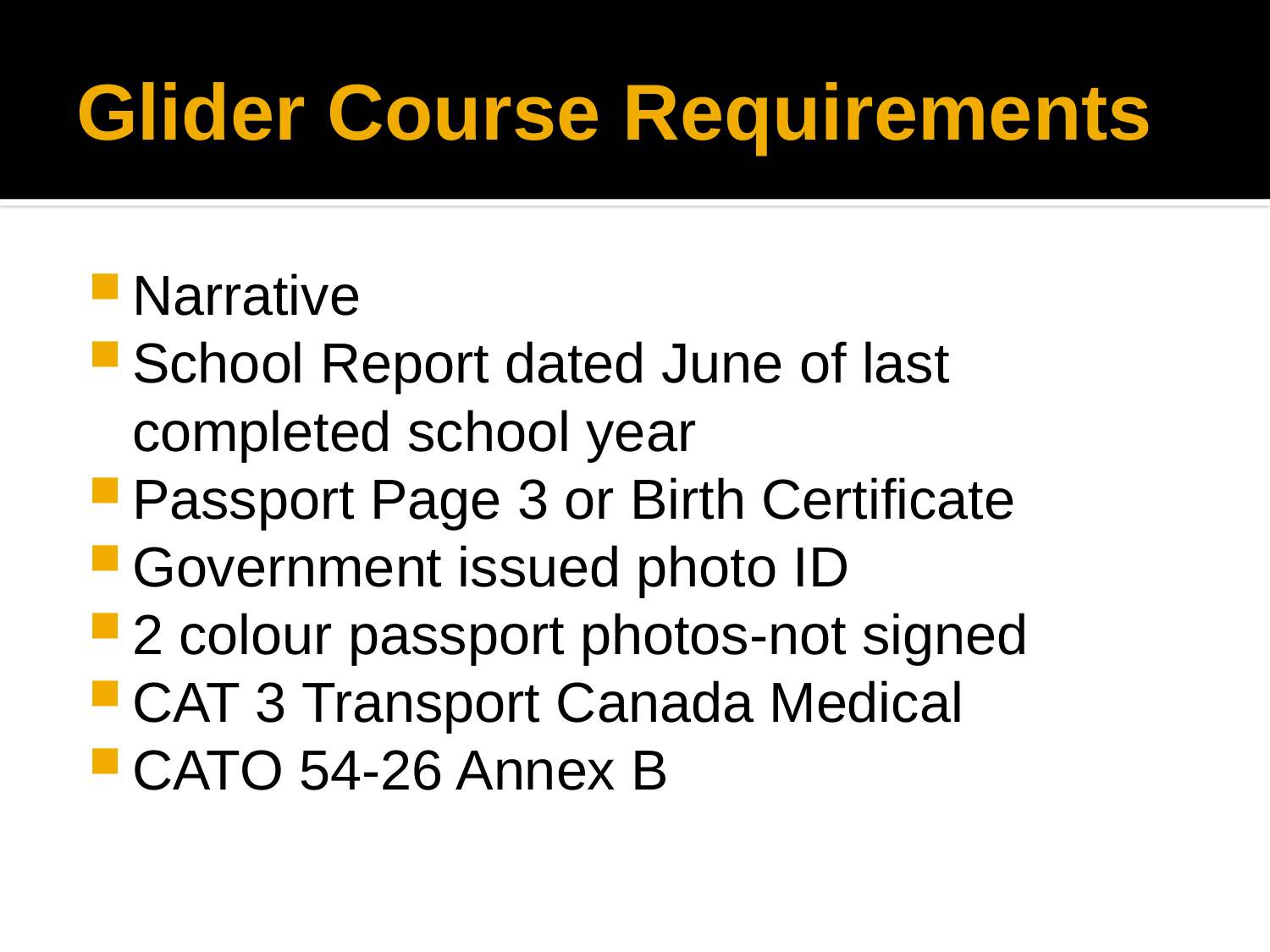

# Glider Course Requirements
Narrative
School Report dated June of last completed school year
Passport Page 3 or Birth Certificate
Government issued photo ID
2 colour passport photos-not signed
CAT 3 Transport Canada Medical
CATO 54-26 Annex B